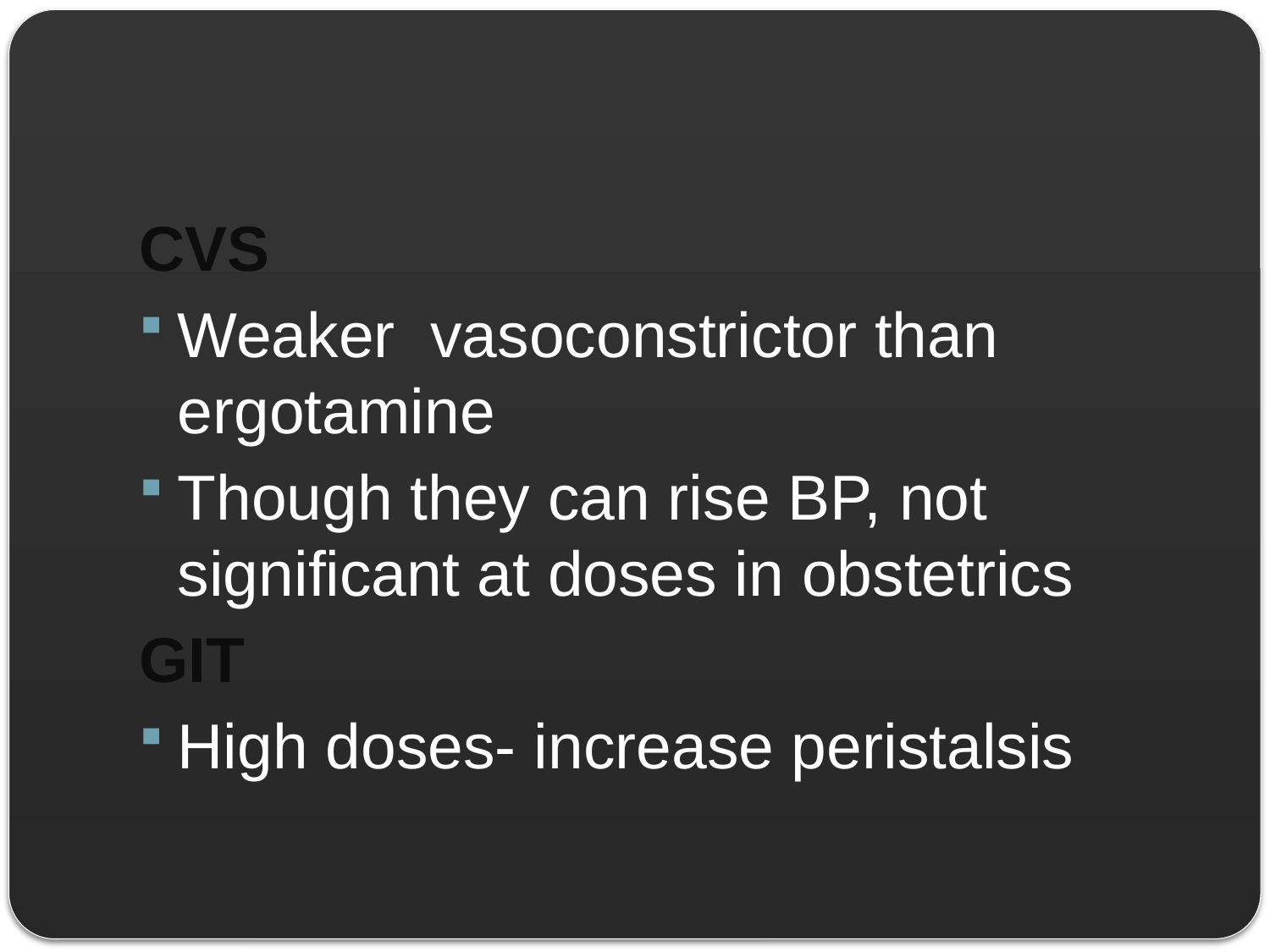

#
CVS
Weaker  vasoconstrictor than ergotamine
Though they can rise BP, not significant at doses in obstetrics
GIT
High doses- increase peristalsis